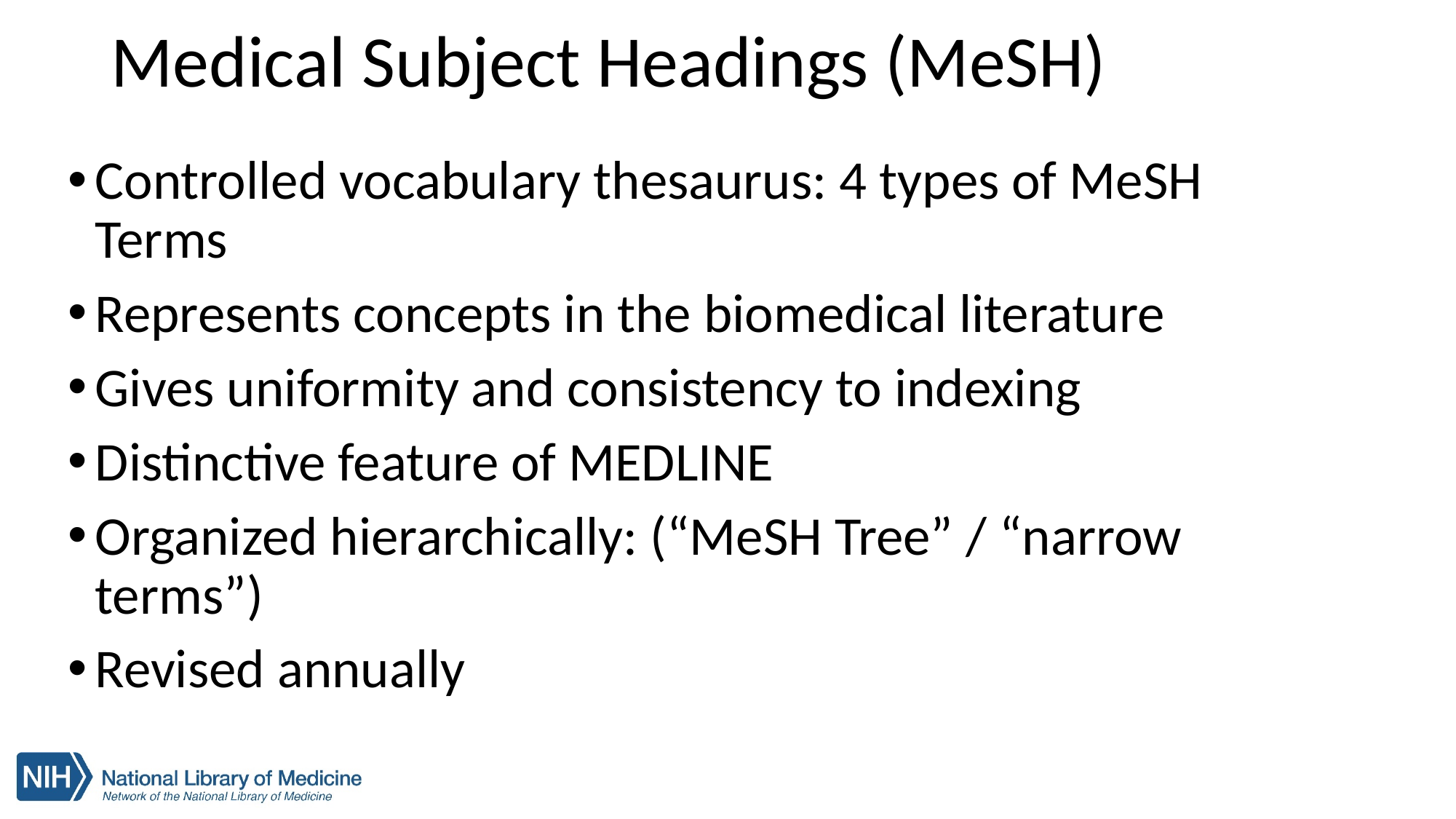

# Medical Subject Headings (MeSH)
Controlled vocabulary thesaurus: 4 types of MeSH Terms
Represents concepts in the biomedical literature
Gives uniformity and consistency to indexing
Distinctive feature of MEDLINE
Organized hierarchically: (“MeSH Tree” / “narrow terms”)
Revised annually
3